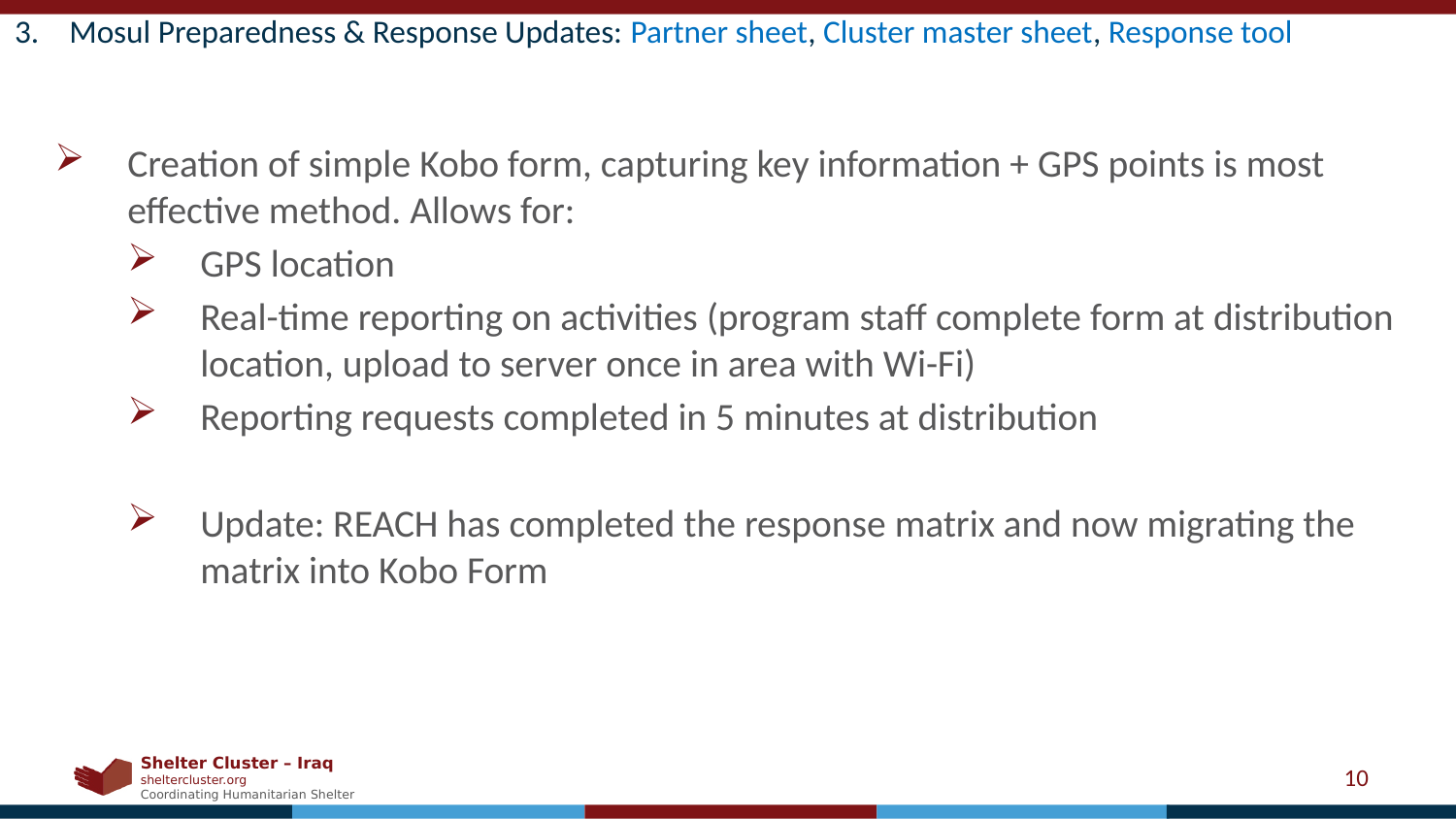

Mosul Preparedness & Response Updates: Partner sheet, Cluster master sheet, Response tool

Creation of simple Kobo form, capturing key information + GPS points is most effective method. Allows for:
GPS location
Real-time reporting on activities (program staff complete form at distribution location, upload to server once in area with Wi-Fi)
Reporting requests completed in 5 minutes at distribution

Update: REACH has completed the response matrix and now migrating the matrix into Kobo Form
10